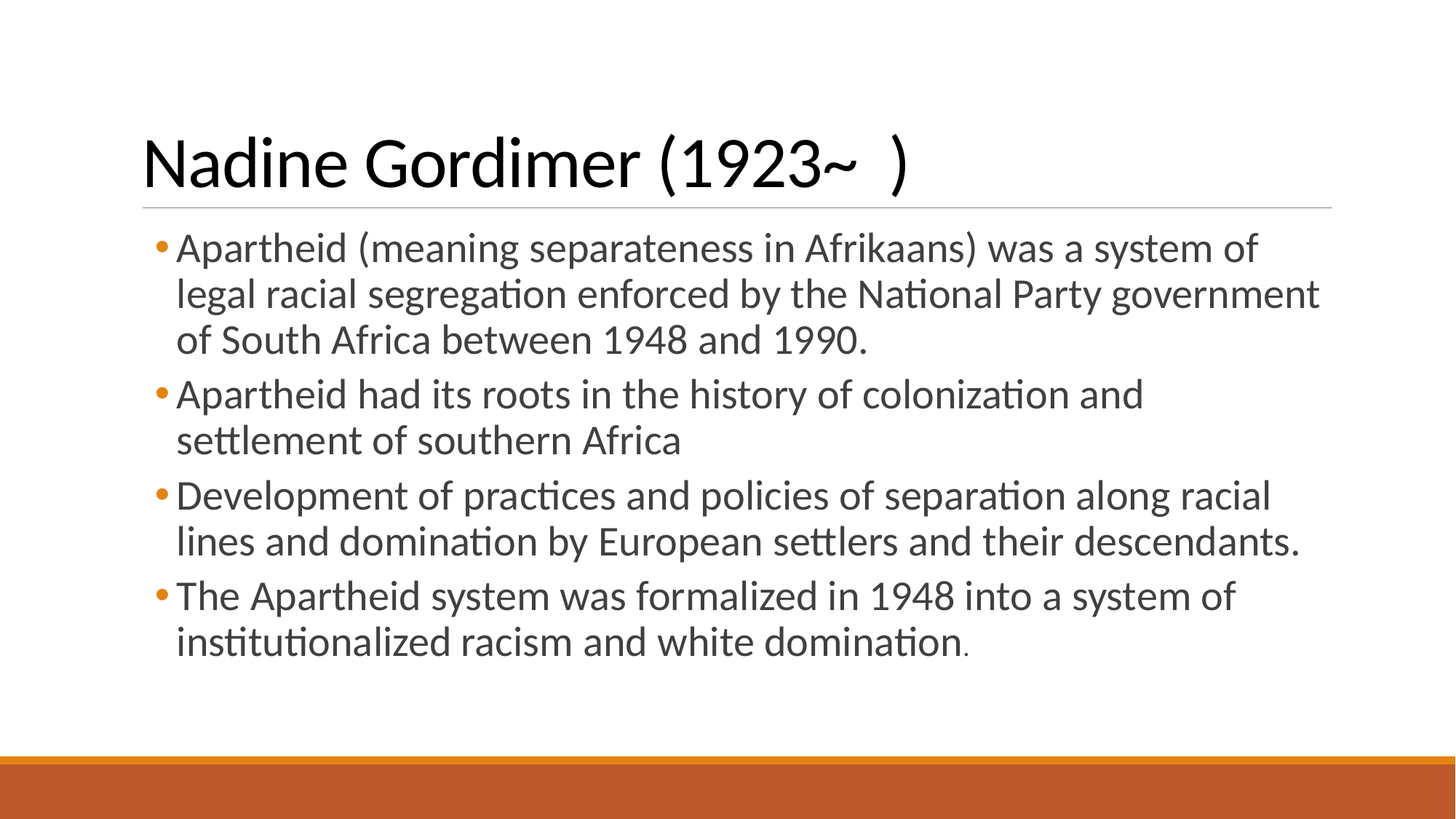

# Nadine Gordimer (1923~  )
Apartheid (meaning separateness in Afrikaans) was a system of legal racial segregation enforced by the National Party government of South Africa between 1948 and 1990.
Apartheid had its roots in the history of colonization and settlement of southern Africa
Development of practices and policies of separation along racial lines and domination by European settlers and their descendants.
The Apartheid system was formalized in 1948 into a system of institutionalized racism and white domination.